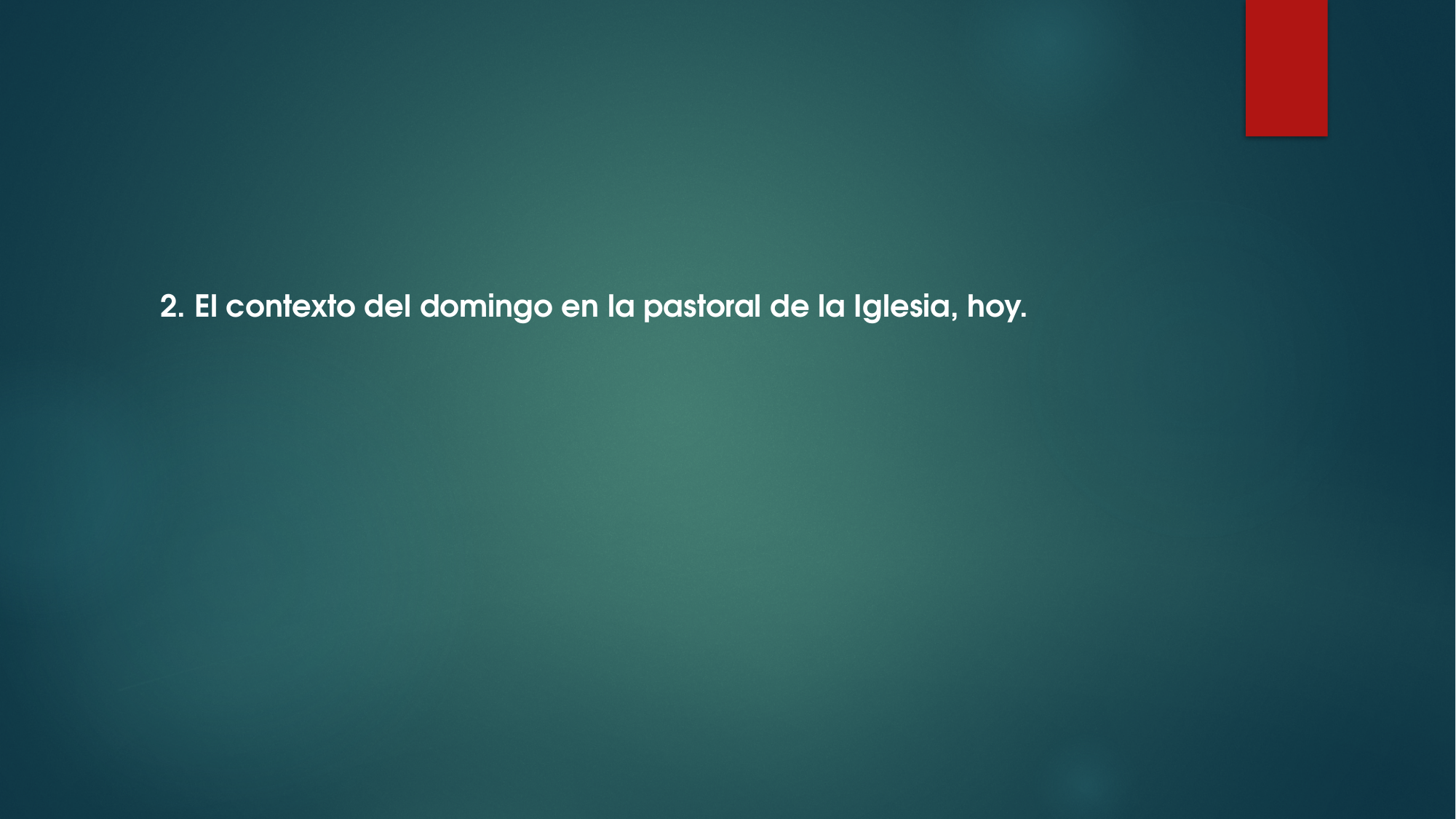

2. El contexto del domingo en la pastoral de la Iglesia, hoy.